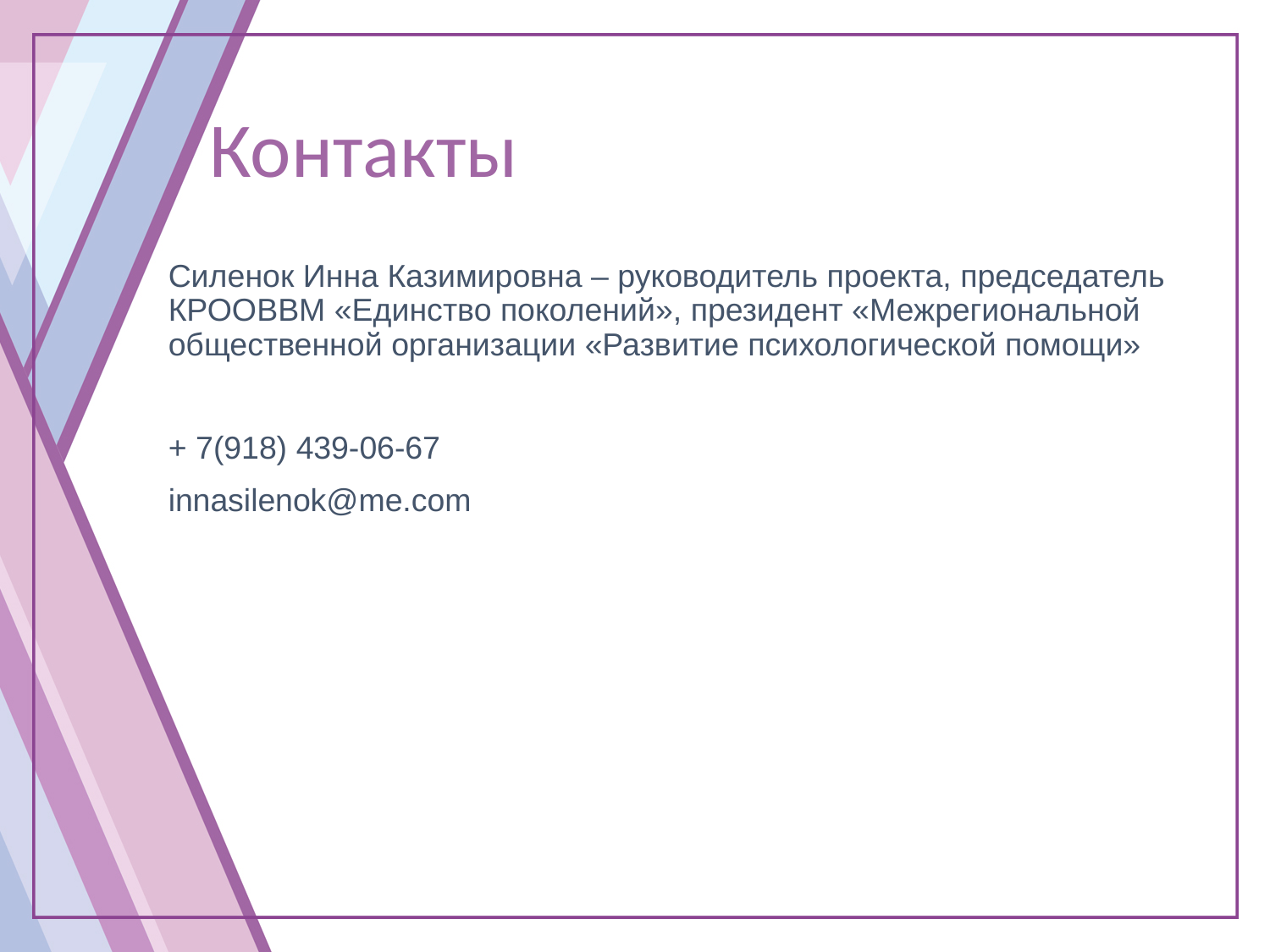

# Контакты
Силенок Инна Казимировна – руководитель проекта, председатель КРООВВМ «Единство поколений», президент «Межрегиональной общественной организации «Развитие психологической помощи»

+ 7(918) 439-06-67
innasilenok@me.com